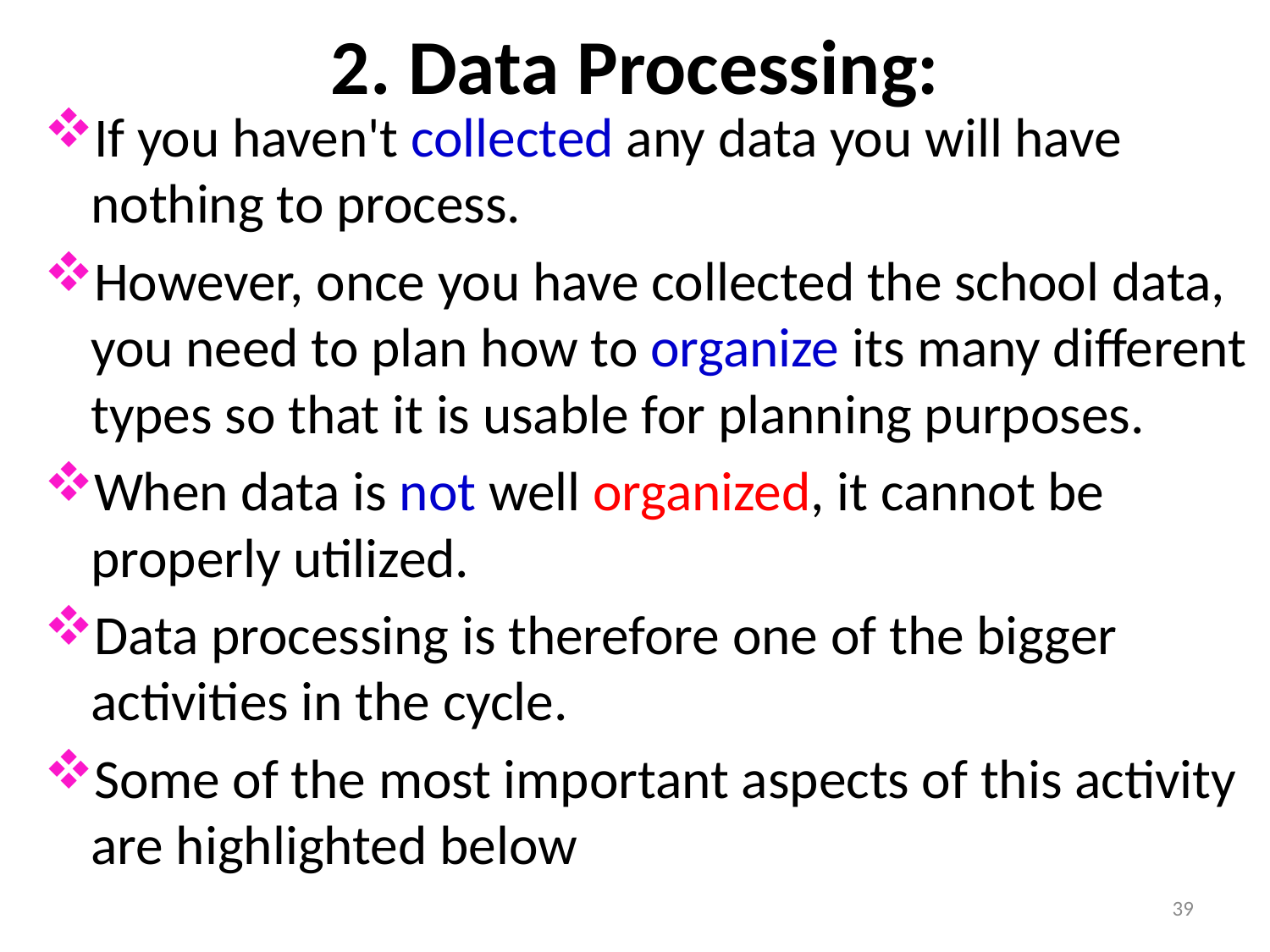

# 2. Data Processing:
If you haven't collected any data you will have nothing to process.
However, once you have collected the school data, you need to plan how to organize its many different types so that it is usable for planning purposes.
When data is not well organized, it cannot be properly utilized.
Data processing is therefore one of the bigger activities in the cycle.
Some of the most important aspects of this activity are highlighted below
39